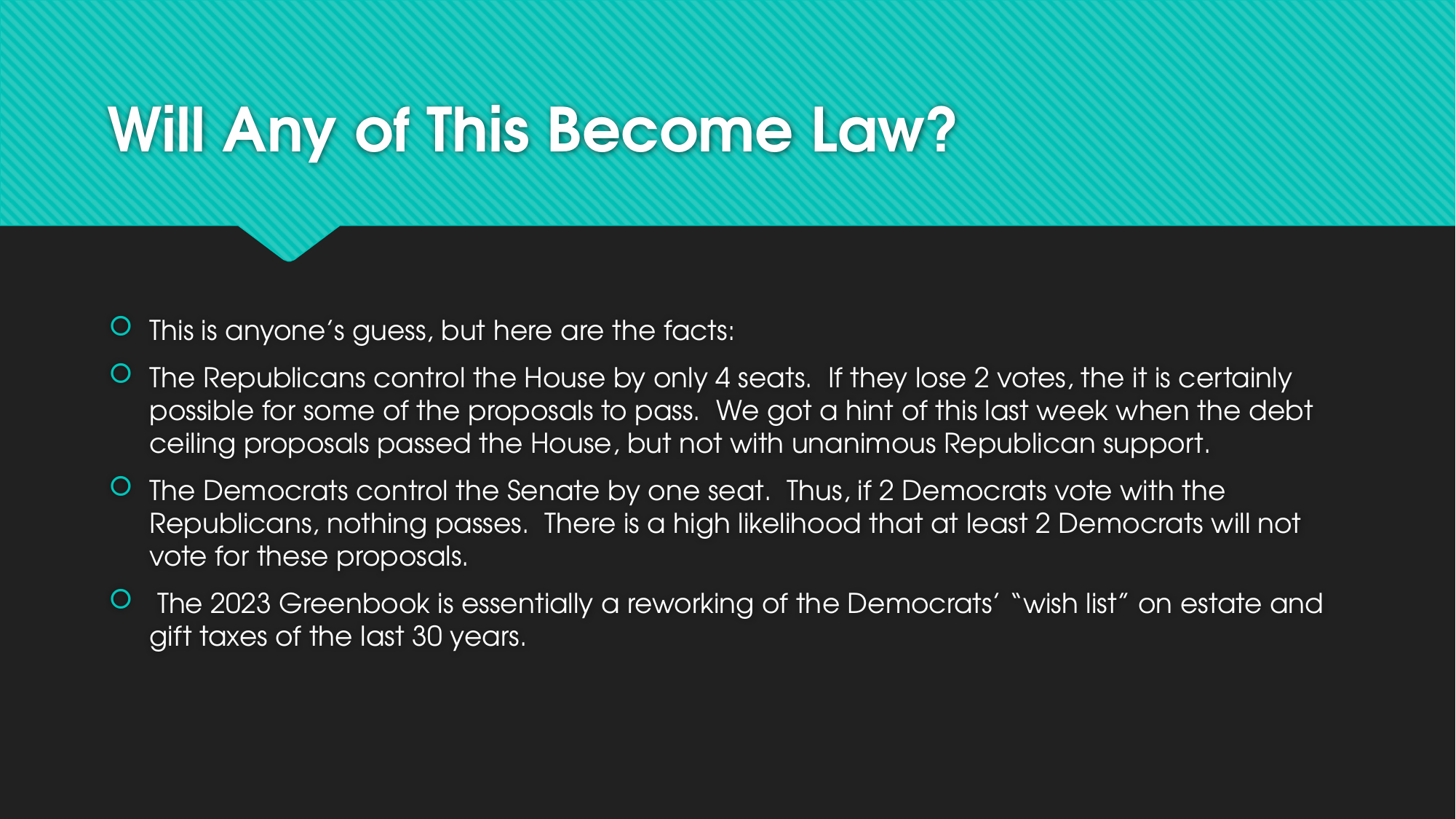

# Will Any of This Become Law?
This is anyone’s guess, but here are the facts:
The Republicans control the House by only 4 seats.  If they lose 2 votes, the it is certainly possible for some of the proposals to pass.  We got a hint of this last week when the debt ceiling proposals passed the House, but not with unanimous Republican support.
The Democrats control the Senate by one seat.  Thus, if 2 Democrats vote with the Republicans, nothing passes.  There is a high likelihood that at least 2 Democrats will not vote for these proposals.
 The 2023 Greenbook is essentially a reworking of the Democrats’ “wish list” on estate and gift taxes of the last 30 years.